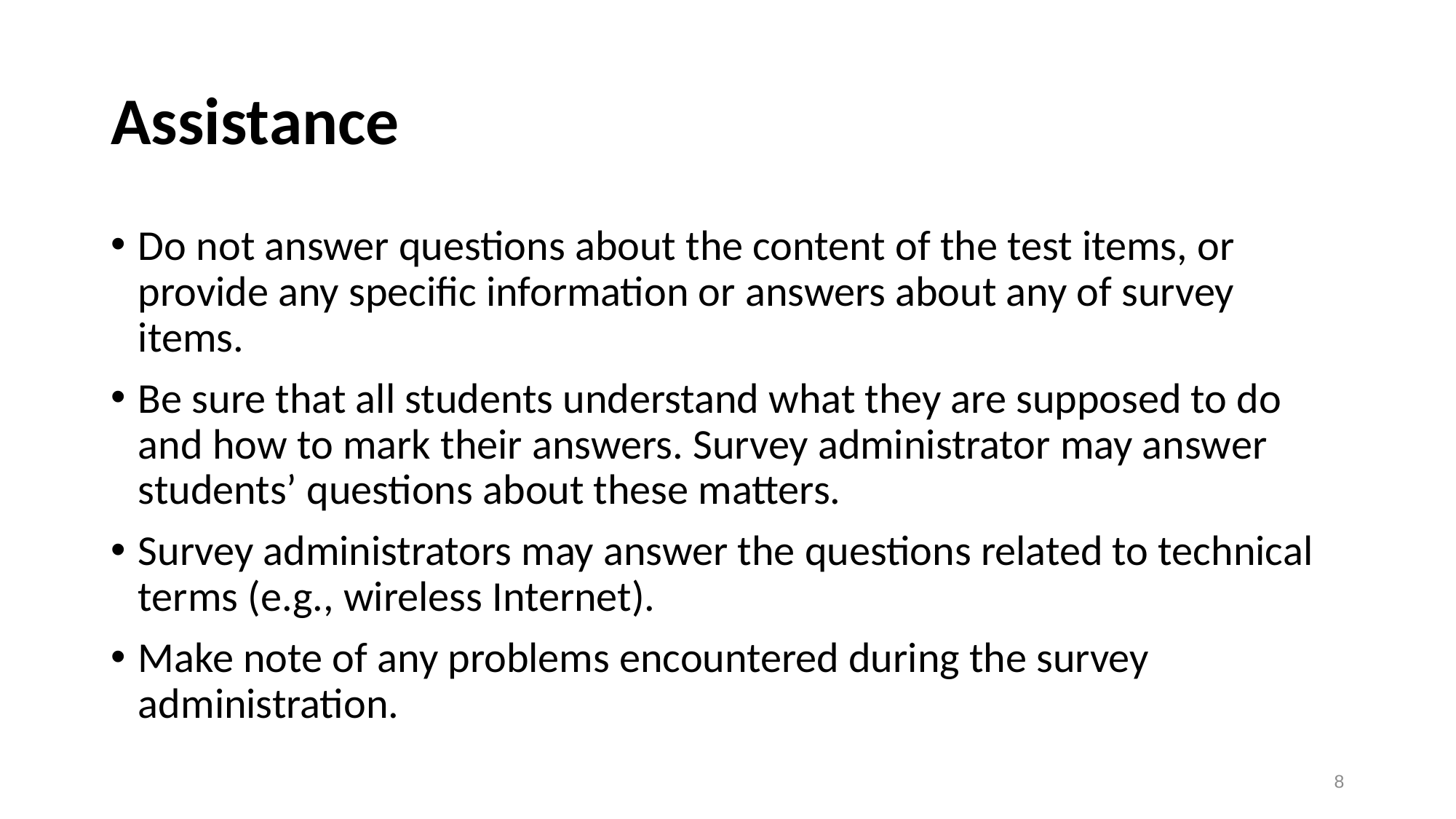

# Assistance
Do not answer questions about the content of the test items, or provide any specific information or answers about any of survey items.
Be sure that all students understand what they are supposed to do and how to mark their answers. Survey administrator may answer students’ questions about these matters.
Survey administrators may answer the questions related to technical terms (e.g., wireless Internet).
Make note of any problems encountered during the survey administration.
8